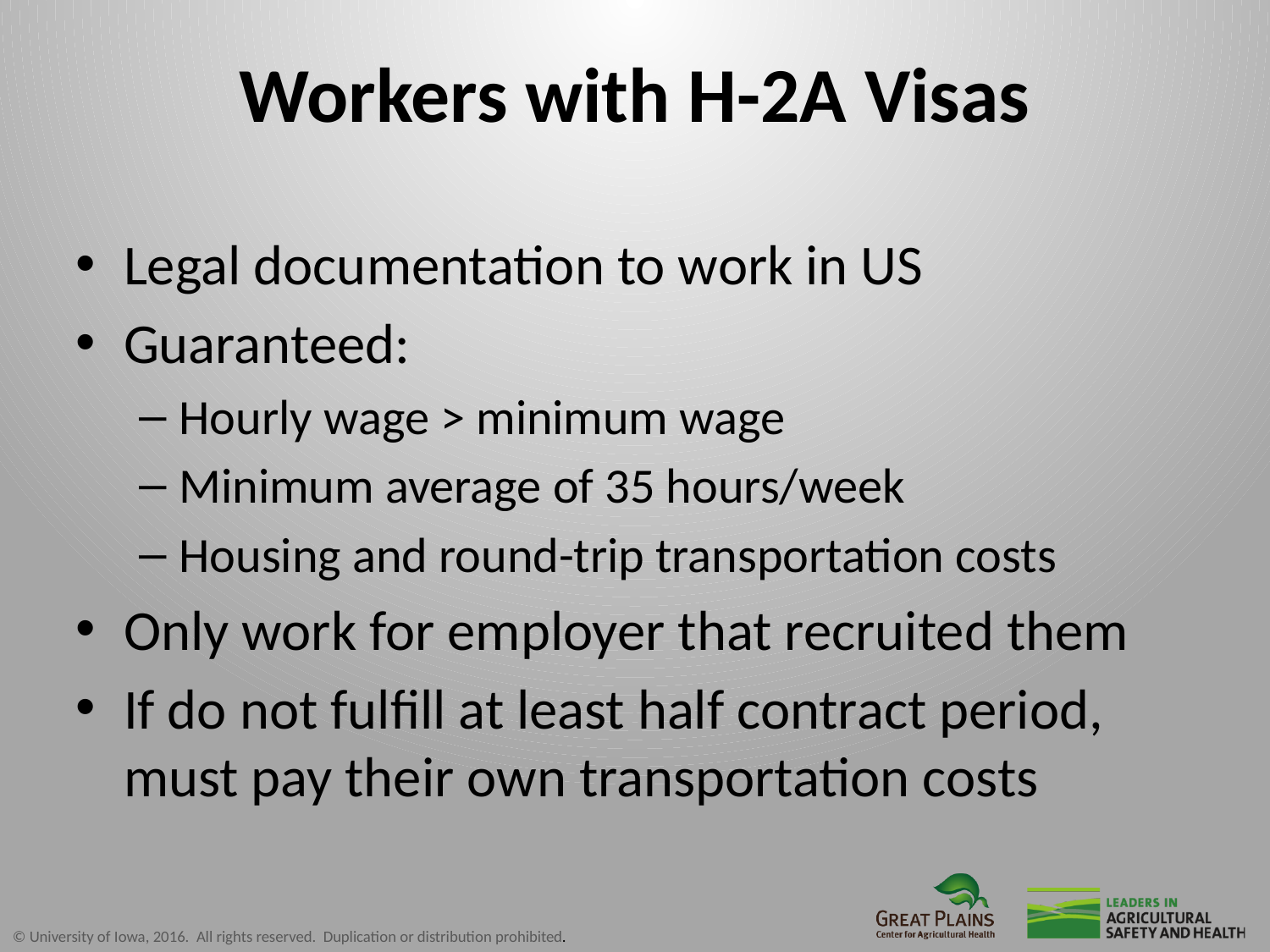

# Workers with H-2A Visas
Legal documentation to work in US
Guaranteed:
Hourly wage > minimum wage
Minimum average of 35 hours/week
Housing and round-trip transportation costs
Only work for employer that recruited them
If do not fulfill at least half contract period, must pay their own transportation costs